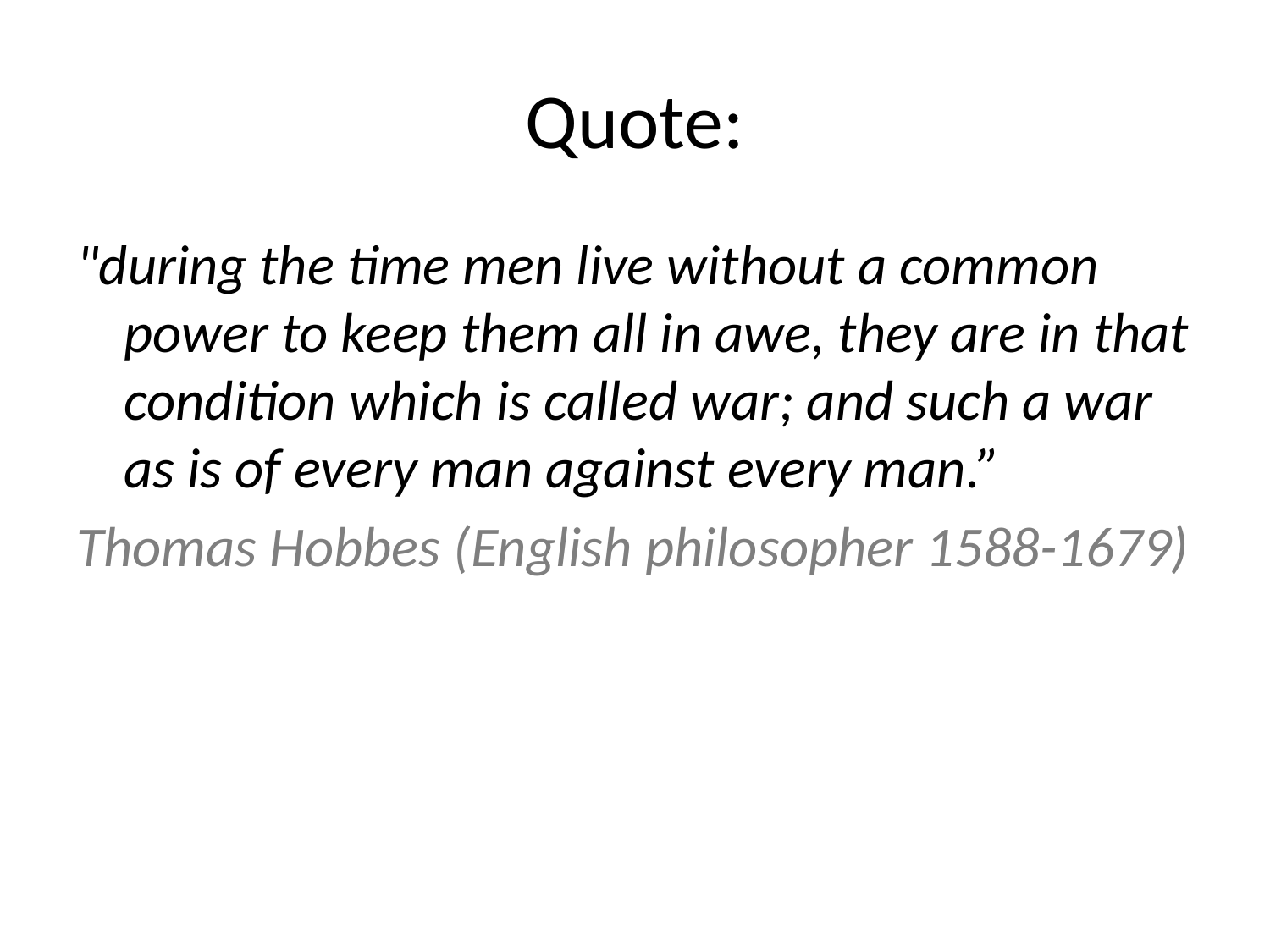

# Quote:
"during the time men live without a common power to keep them all in awe, they are in that condition which is called war; and such a war as is of every man against every man.”
Thomas Hobbes (English philosopher 1588-1679)